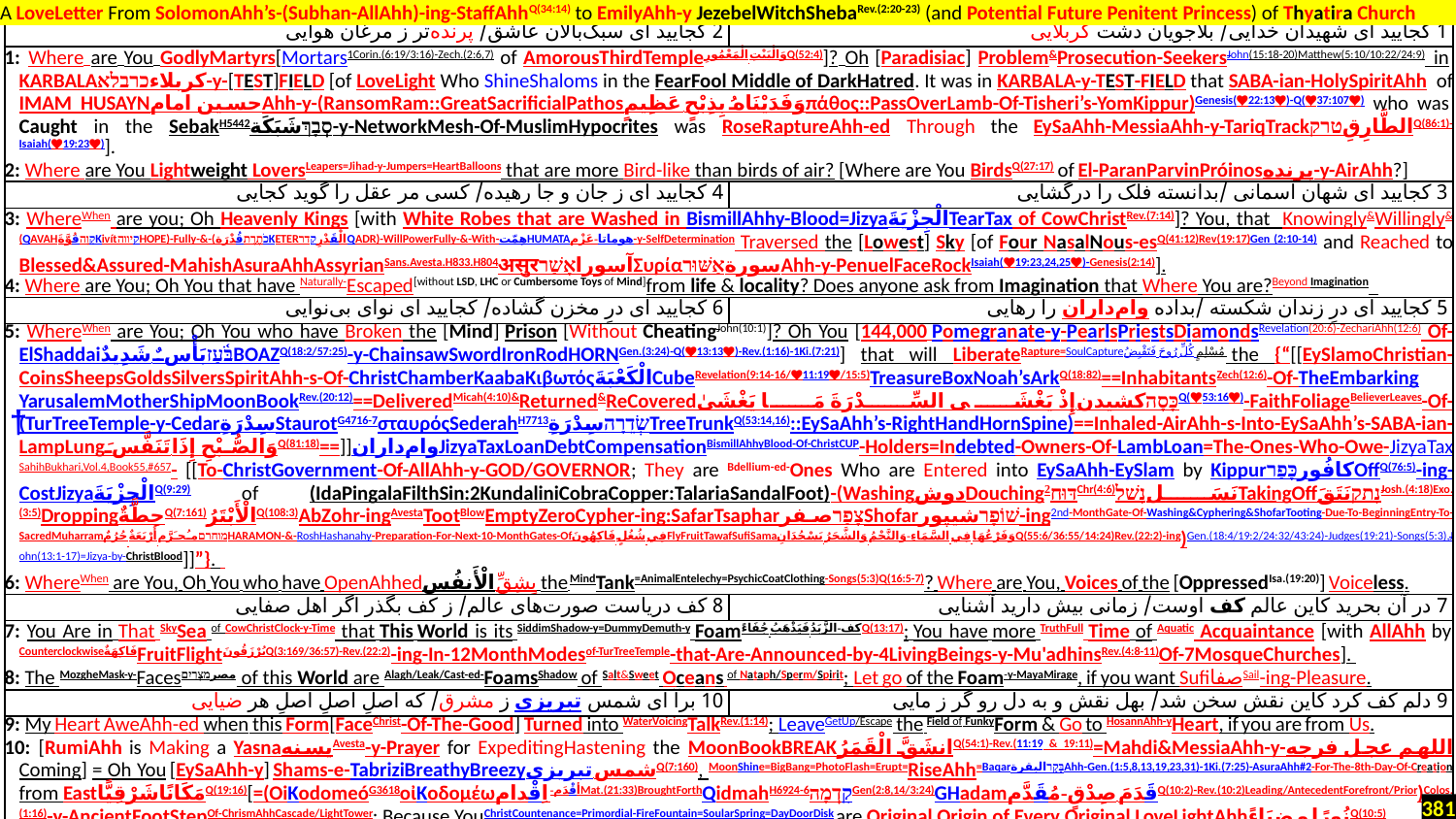

A LoveLetter From SolomonAhh’s-(Subhan-AllAhh)-ing-StaffAhhQ(34:14) to EmilyAhh-y JezebelWitchShebaRev.(2:20-23) (and Potential Future Penitent Princess) of Thyatira Church
| 2 کجایید ای سبک‌بالان عاشق/ پرنده‌تر ز مرغان هوایی | 1 کجایید ای شهیدان خدایی/ بلاجویان دشت کربلایی |
| --- | --- |
| 1: Where are You GodlyMartyrs[Mortars1Corin.(6:19/3:16)-Zech.(2:6,7) of AmorousThirdTempleوَالْبَيْتِ الْمَعْمُورِQ(52:4)]? Oh [Paradisiac] Problem&Prosecution-SeekersJohn(15:18-20)Matthew(5:10/10:22/24:9) in KARBALAكربلاءכרבלא-y-[TEST]FIELD [of LoveLight Who ShineShaloms in the FearFool Middle of DarkHatred. It was in KARBALA-y-TEST-FIELD that SABA-ian-HolySpiritAhh of IMAM HUSAYNحسين امامAhh-y-(RansomRam::GreatSacrificialPathosوَفَدَيْنَاهُ بِذِبْحٍ عَظِيمٍπάθος::PassOverLamb-Of-Tisheri’s-YomKippur)Genesis(♥22:13♥)-Q(♥37:107♥) who was Caught in the SebakH5442סְבָךְشَبَكَة-y-NetworkMesh-Of-MuslimHypocrites was RoseRaptureAhh-ed Through the EySaAhh-MessiaAhh-y-TariqTrackالطَّارِقِטרקQ(86:1)-Isaiah(♥19:23♥)]. 2: Where are You Lightweight LoversLeapers=Jihad-y-Jumpers=HeartBalloons that are more Bird-like than birds of air? [Where are You BirdsQ(27:17) of El-ParanParvinPróinosپرنده-y-AirAhh?] |  |
| 4 کجایید ای ز جان و جا رهیده/ کسی مر عقل را گوید کجایی | 3 کجایید ای شهان آسمانی /بدانسته فلک را درگشایی |
| 3: WhereWhen are you; Oh Heavenly Kings [with White Robes that are Washed in BismillAhhy-Blood=JizyaالْجِزْيَةَTearTax of CowChristRev.(7:14)]? You, that Knowingly&Willingly& (QAVAHקָוָהقُوَّةَKivítקיווהHOPE)-Fully-&-(כֹתֶרֶתقُدْرَةKETERالْقَدْرِקדרQADR)-WillPowerFully-&-With-هِمّتHUMATAهوماتا-عَزْم-y-SelfDetermination Traversed the [Lowest] Sky [of Four NasalNous-esQ(41:12)Rev(19:17)Gen (2:10-14) and Reached to Blessed&Assured-MahishAsuraAhhAssyrianSans.Avesta.H833.H804असुरآسوراאָשַׁרΣυρίαسورةאַשּׁוּרAhh-y-PenuelFaceRockIsaiah(♥19:23,24,25♥)-Genesis(2:14)]. 4: Where are You; Oh You that have Naturally-Escaped[without LSD, LHC or Cumbersome Toys of Mind]from life & locality? Does anyone ask from Imagination that Where You are?Beyond Imagination |  |
| 6 کجایید ای درِ مخزن گشاده/ کجایید ای نوای بی‌نوایی | 5 کجایید ای درِ زندان شکسته /بداده وام‌داران را رهایی |
| 5: WhereWhen are You; Oh You who have Broken the [Mind] Prison [Without CheatingJohn(10:1)]? Oh You [144,000 Pomegranate-y-PearlsPriestsDiamondsRevelation(20:6)-ZechariAhh(12:6) Of-ElShaddaiבֹּ֫עַזبَأْسٌ شَدِيدٌBOAZQ(18:2/57:25)-y-ChainsawSwordIronRodHORNGen.(3:24)-Q(♥13:13♥)-Rev.(1:16)-1Ki.(7:21)] that will LiberateRapture=SoulCaptureفَتَقْبِضُ رُوحَ كُلِّ مُسْلِمٍ the {“[[EySlamoChristian-CoinsSheepsGoldsSilversSpiritAhh-s-Of-ChristChamberKaabaΚιβωτόςالْكَعْبَةَCubeRevelation(9:14-16/♥11:19♥/15:5)TreasureBoxNoah’sArkQ(18:82)==InhabitantsZech(12:6)-Of-TheEmbarking YarusalemMotherShipMoonBookRev.(20:12)==DeliveredMicah(4:10)&Returned&ReCoveredכָּסָהکشیدن.إِذْ يَغْشَى السِّدْرَةَ مَا يَغْشَىٰQ(♥53:16♥)-FaithFoliageBelieverLeaves-Of-(TurTreeTemple-y-CedarسِدْرَةِStaurotG4716-7σταυρόςSederahH7713שְׂדֵרָהسِدْرَةِTreeTrunkQ(53:14,16)::EySaAhh’s-RightHandHornSpine)==Inhaled-AirAhh-s-Into-EySaAhh’s-SABA-ian-LampLungوَالصُّبْحِ إِذَا تَنَفَّسَQ(81:18)==]]وام‌دارانJizyaTaxLoanDebtCompensationBismillAhhyBlood-Of-ChristCUP-Holders=Indebted-Owners-Of-LambLoan=The-Ones-Who-Owe-JizyaTaxSahihBukhari,Vol.4,Book55,#657- [[To-ChristGovernment-Of-AllAhh-y-GOD/GOVERNOR; They are Bdellium-ed-Ones Who are Entered into EySaAhh-EySlam by KippurكافُورכָּפַרOffQ(76:5)-ing-CostJizyaالْجِزْيَةَQ(9:29) of (IdaPingalaFilthSin:2KundaliniCobraCopper:TalariaSandalFoot)-(WashingدوشDouchingדּוּחַ2Chr(4:6)نَسَلנָשַׁלTakingOffנָתַקنَتَقَJosh.(4:18)Exo.(3:5)DroppingحِطَّةٌQ(7:161)الْأَبْتَرُQ(108:3)AbZohr-ingAvestaTootBlowEmptyZeroCypher-ing:SafarTsapharצָפַרصفر‎Shofarשׁוֹפָרشیپور-ing2nd-MonthGate-Of-Washing&Cyphering&ShofarTooting-Due-To-BeginningEntry-To-SacredMuharramמוחרםمـُحـَرَّم.أَرْبَعَةٌ حُرُمٌHARAMON-&-RoshHashanahy-Preparation-For-Next-10-MonthGates-Ofفِي شُغُلٍ فَاكِهُونَFlyFruitTawafSufiSamaوَفَرْعُهَا فِي السَّمَاءِ-وَالنَّجْمُ وَالشَّجَرُ يَسْجُدَانِQ(55:6/36:55/14:24)Rev.(22:2)-ing)Gen.(18:4/19:2/24:32/43:24)-Judges(19:21)-Songs(5:3),John(13:1-17)=Jizya-by-ChristBlood]]”}. 6: WhereWhen are You, Oh You who have OpenAhhedبِشِقِّ الْأَنفُسِ the MindTank=AnimalEntelechy=PsychicCoatClothing-Songs(5:3)Q(16:5-7)? Where are You, Voices of the [OppressedIsa.(19:20)] Voiceless. |  |
| 8 کف دریاست صورت‌های عالم/ ز کف بگذر اگر اهل صفایی | 7 در آن بحرید کاین عالم کف اوست/ زمانی بیش دارید آشنایی |
| 7: You Are in That SkySea of CowChristClock-y-Time that This World is its SiddimShadow-y=DummyDemuth-y Foamکف-الزَّبَدُ فَيَذْهَبُ جُفَاءًQ(13:17); You have more TruthFull Time of Aquatic Acquaintance [with AllAhh by CounterclockwiseفَاكِهَةٌFruitFlightيُرْزَقُونَQ(3:169/36:57)-Rev.(22:2)-ing-In-12MonthModesof-TurTreeTemple-that-Are-Announced-by-4LivingBeings-y-Mu'adhinsRev.(4:8-11)Of-7MosqueChurches]. 8: The MozgheMask-y-Facesمصرמִצְרַיִם of this World are Alagh/Leak/Cast-ed-FoamsShadow of Salt&Sweet Oceans of Nataph/Sperm/Spirit; Let go of the Foam-y-MayaMirage, if you want SufiصفاSail-ing-Pleasure. |  |
| 10 برآ ای شمس تبریزی ز مشرق/ که اصلِ اصلِ اصلِ هر ضیایی | 9 دلم کف کرد کاین نقش سخن شد/ بهل نقش و به دل رو گر ز مایی |
| 9: My Heart AweAhh-ed when this Form[FaceChrist-Of-The-Good] Turned into WaterVoicingTalkRev.(1:14); LeaveGetUp/Escape the Field of FunkyForm & Go to HosannAhh-yHeart, if you are from Us. 10: [RumiAhh is Making a YasnaیسنهAvesta-y-Prayer for ExpeditingHastening the MoonBookBREAKانشَقَّ الْقَمَرُQ(54:1)-Rev.(11:19 & 19:11)=Mahdi&MessiaAhh-y-اللهم عجل فرجهComing] = Oh You [EySaAhh-y] Shams-e-TabriziBreathyBreezyشمس تبریزیQ(7:160), MoonShine=BigBang=PhotoFlash=Erupt=RiseAhh=BaqarבָּקָרالبقرةAhh-Gen.(1:5,8,13,19,23,31)-1Ki.(7:25)-AsuraAhh#2-For-The-8th-Day-Of-Creation from EastمَكَانًاشَرْقِيًّاQ(19:16)[=(OiKodomeóG3618οἰΚοδομέωأقْدَم-اِقْدامMat.(21:33)BroughtForthQidmahH6924-6קִדְמָהGen(2:8,14/3:24)GHadamقَدَمَ صِدْقٍ-مُقَدَّمQ(10:2)-Rev.(10:2)Leading/AntecedentForefront/Prior)Colos.(1:16)-y-AncientFootStepOf-ChrismAhhCascade/LightTower; Because YouChristCountenance=Primordial-FireFountain=SoularSpring=DayDoorDisk are Original Origin of Every Original LoveLightAhhنُورًا و ضِيَاءًQ(10:5). |  |
†
381